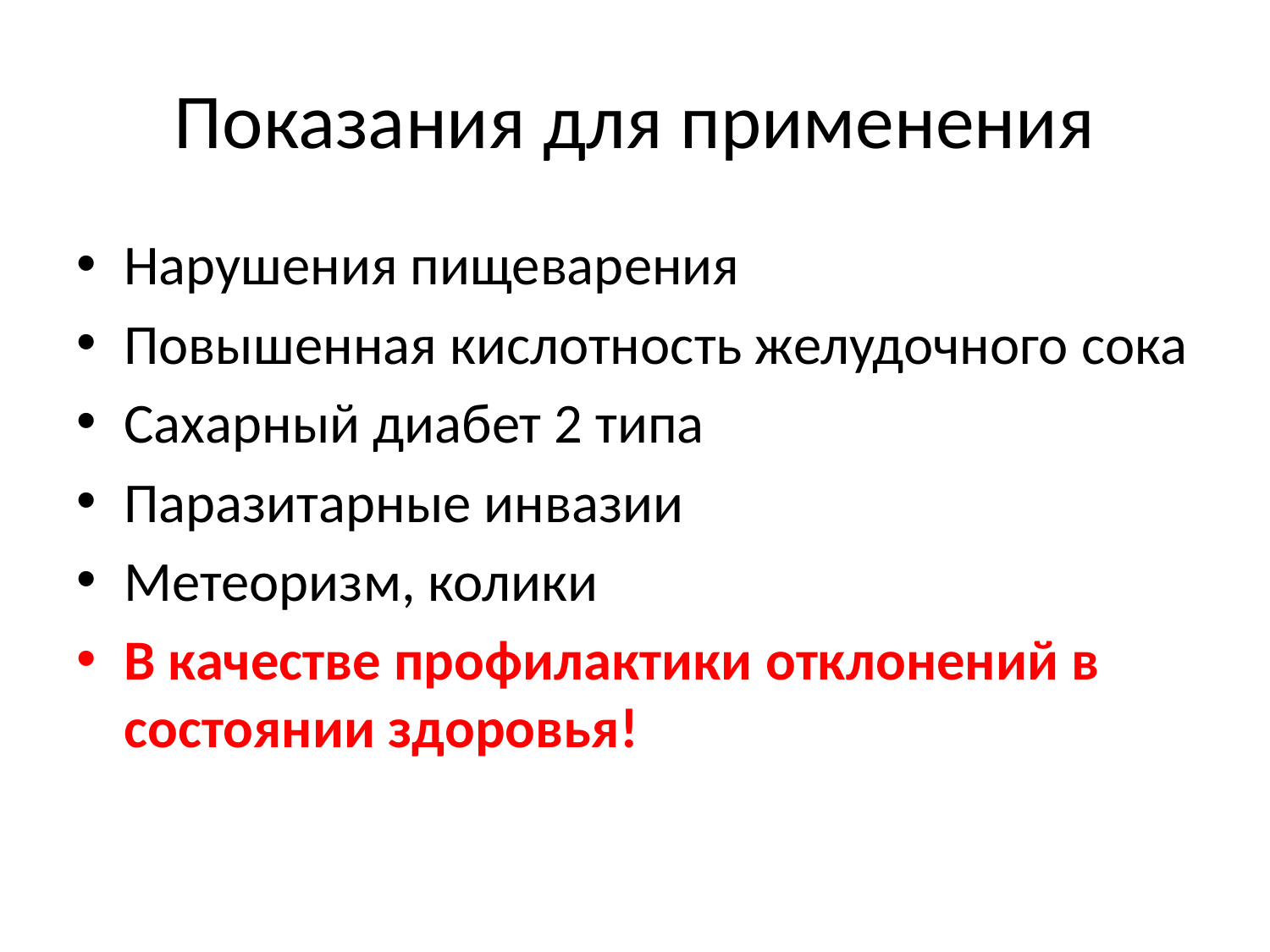

# Показания для применения
Нарушения пищеварения
Повышенная кислотность желудочного сока
Сахарный диабет 2 типа
Паразитарные инвазии
Метеоризм, колики
В качестве профилактики отклонений в состоянии здоровья!